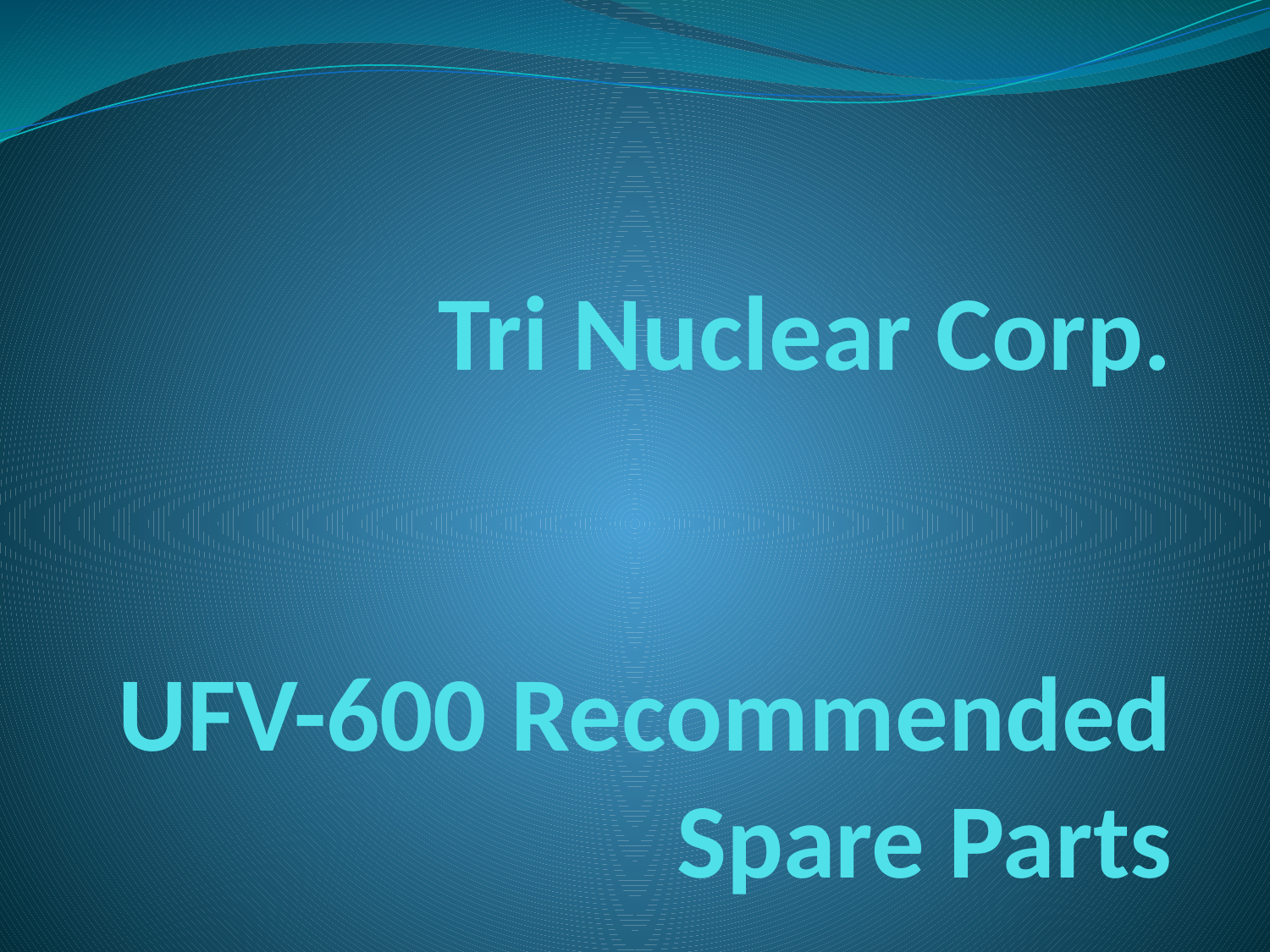

# Tri Nuclear Corp. UFV-600 Recommended Spare Parts